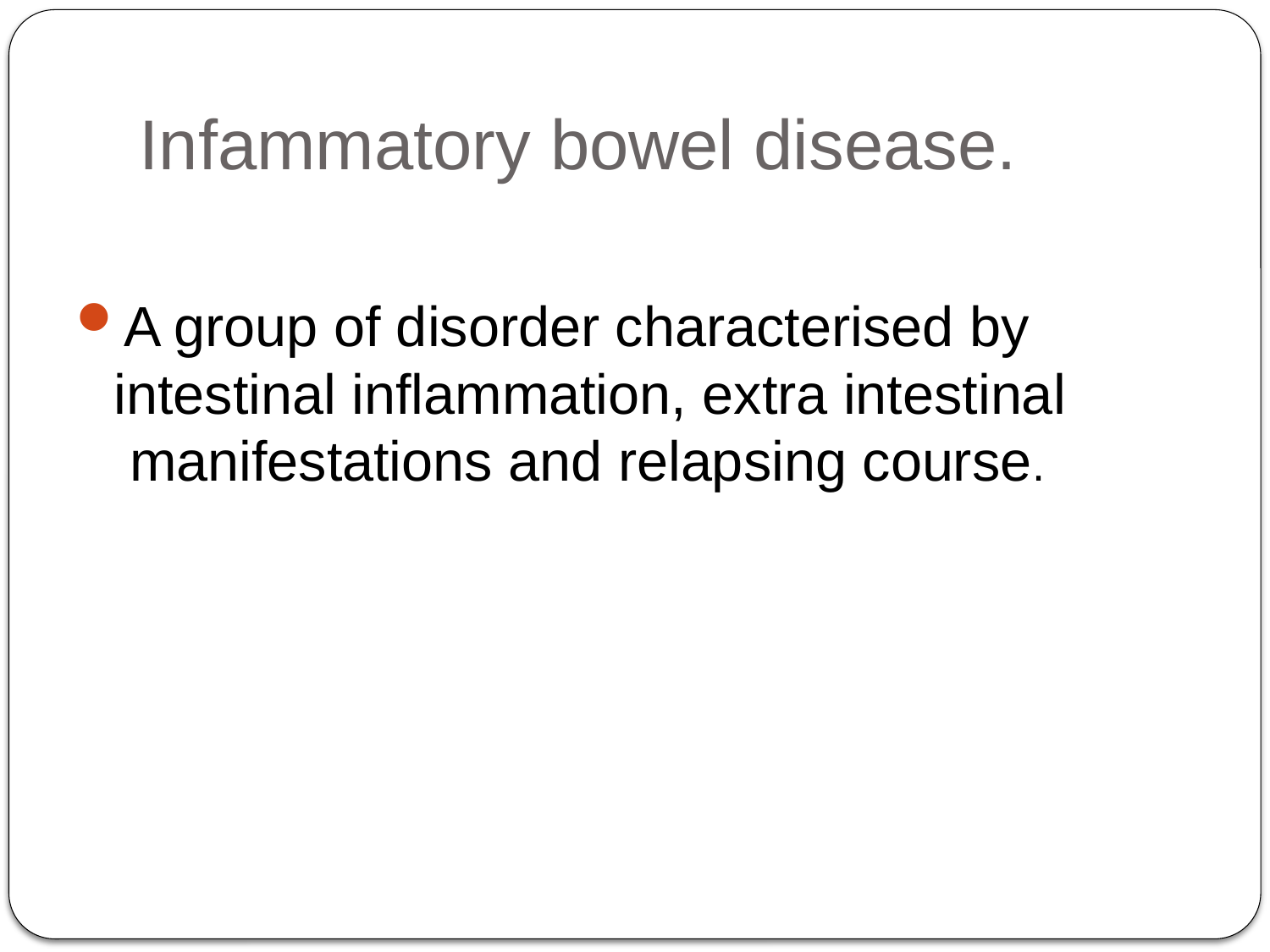

# Infammatory bowel disease.

A group of disorder characterised by intestinal inflammation, extra intestinal  manifestations and relapsing course.